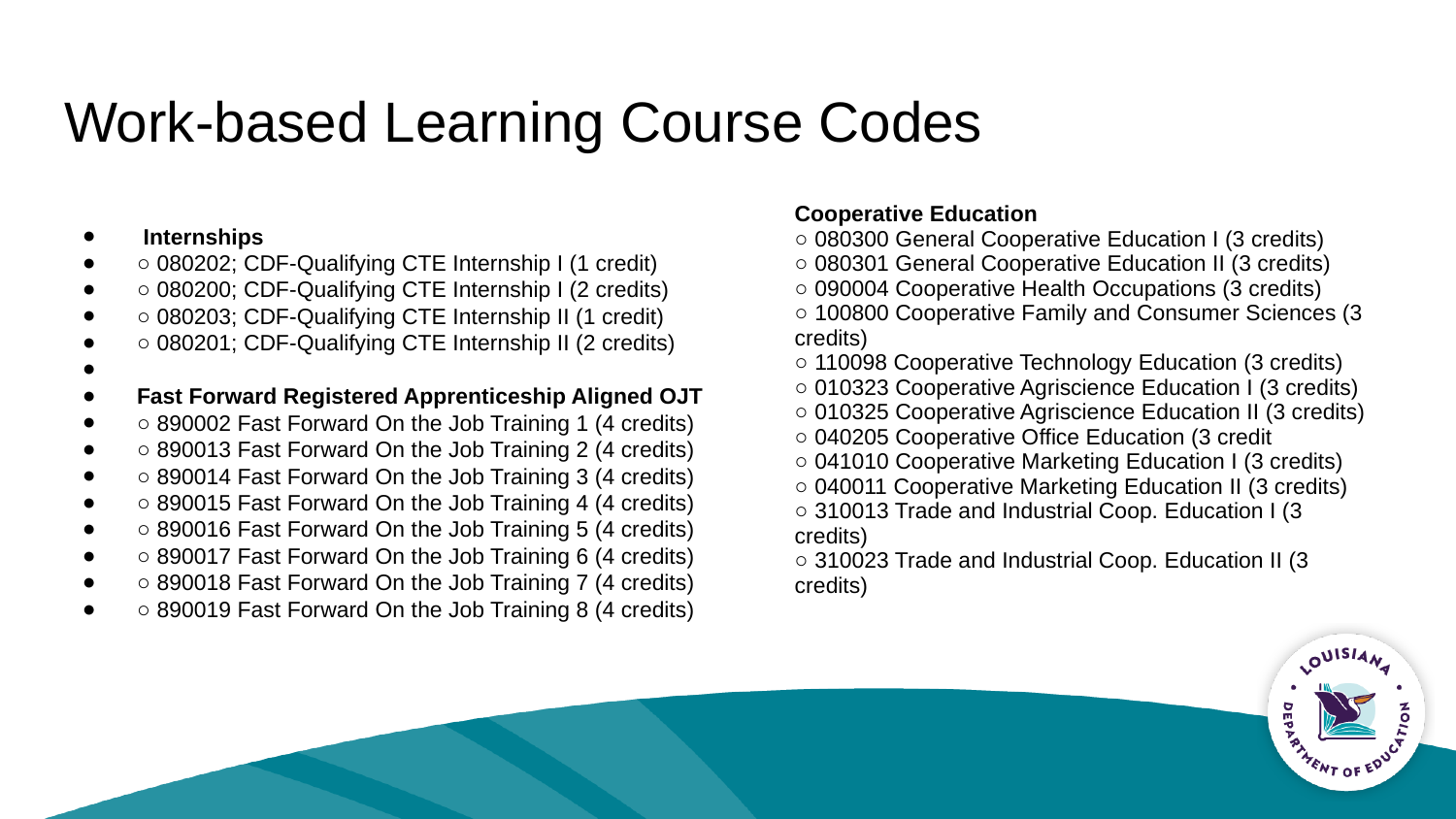

# Work-based Learning Course Codes

 Internships
○ 080202; CDF-Qualifying CTE Internship I (1 credit)
○ 080200; CDF-Qualifying CTE Internship I (2 credits)
○ 080203; CDF-Qualifying CTE Internship II (1 credit)
○ 080201; CDF-Qualifying CTE Internship II (2 credits)

Fast Forward Registered Apprenticeship Aligned OJT
○ 890002 Fast Forward On the Job Training 1 (4 credits)
○ 890013 Fast Forward On the Job Training 2 (4 credits)
○ 890014 Fast Forward On the Job Training 3 (4 credits)
○ 890015 Fast Forward On the Job Training 4 (4 credits)
○ 890016 Fast Forward On the Job Training 5 (4 credits)
○ 890017 Fast Forward On the Job Training 6 (4 credits)
○ 890018 Fast Forward On the Job Training 7 (4 credits)
○ 890019 Fast Forward On the Job Training 8 (4 credits)

| Cooperative Education ○ 080300 General Cooperative Education I (3 credits) ○ 080301 General Cooperative Education II (3 credits) ○ 090004 Cooperative Health Occupations (3 credits) ○ 100800 Cooperative Family and Consumer Sciences (3 credits) ○ 110098 Cooperative Technology Education (3 credits) ○ 010323 Cooperative Agriscience Education I (3 credits) ○ 010325 Cooperative Agriscience Education II (3 credits) ○ 040205 Cooperative Office Education (3 credit ○ 041010 Cooperative Marketing Education I (3 credits) ○ 040011 Cooperative Marketing Education II (3 credits) ○ 310013 Trade and Industrial Coop. Education I (3 credits) ○ 310023 Trade and Industrial Coop. Education II (3 credits) |
| --- |